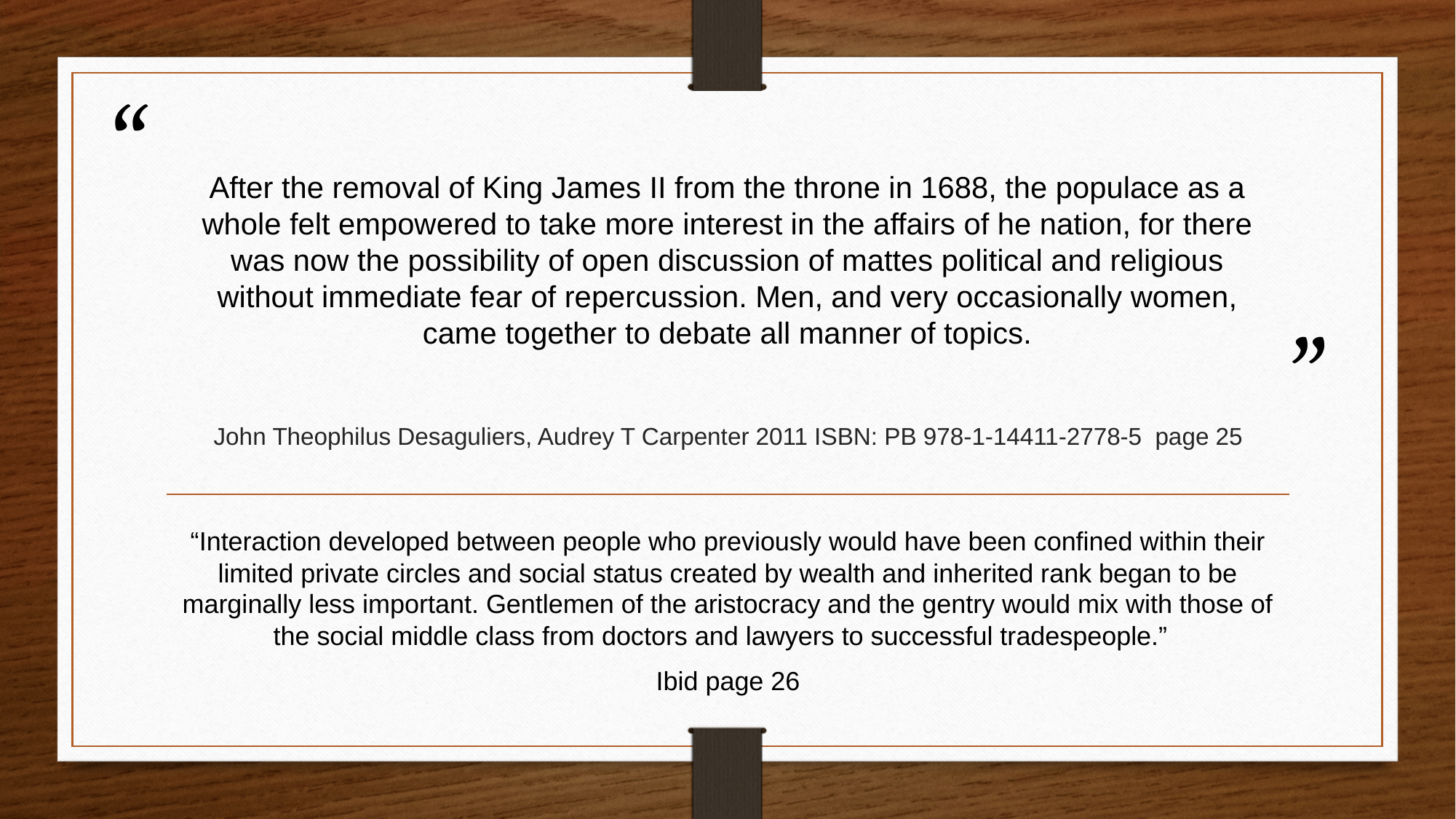

# After the removal of King James II from the throne in 1688, the populace as a whole felt empowered to take more interest in the affairs of he nation, for there was now the possibility of open discussion of mattes political and religious without immediate fear of repercussion. Men, and very occasionally women, came together to debate all manner of topics.
John Theophilus Desaguliers, Audrey T Carpenter 2011 ISBN: PB 978-1-14411-2778-5  page 25
“Interaction developed between people who previously would have been confined within their limited private circles and social status created by wealth and inherited rank began to be marginally less important. Gentlemen of the aristocracy and the gentry would mix with those of the social middle class from doctors and lawyers to successful tradespeople.”
Ibid page 26